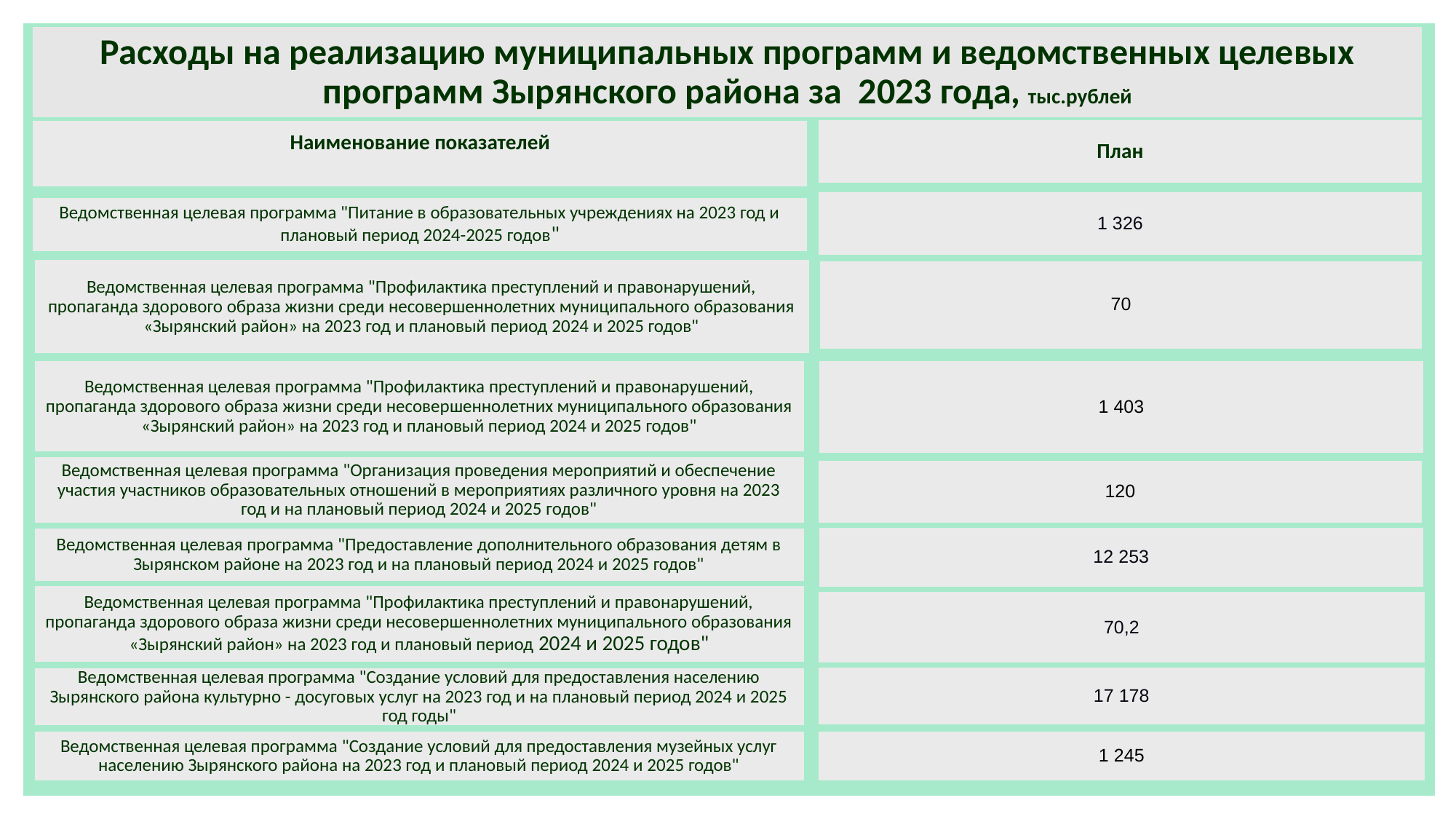

Расходы на реализацию муниципальных программ и ведомственных целевых программ Зырянского района за  2023 года, тыс.рублей
План
Наименование показателей

1 326
Ведомственная целевая программа "Питание в образовательных учреждениях на 2023 год и плановый период 2024-2025 годов"
Ведомственная целевая программа "Профилактика преступлений и правонарушений, пропаганда здорового образа жизни среди несовершеннолетних муниципального образования «Зырянский район» на 2023 год и плановый период 2024 и 2025 годов"
70
Ведомственная целевая программа "Профилактика преступлений и правонарушений, пропаганда здорового образа жизни среди несовершеннолетних муниципального образования «Зырянский район» на 2023 год и плановый период 2024 и 2025 годов"
1 403
Ведомственная целевая программа "Организация проведения мероприятий и обеспечение участия участников образовательных отношений в мероприятиях различного уровня на 2023 год и на плановый период 2024 и 2025 годов"
120
12 253
Ведомственная целевая программа "Предоставление дополнительного образования детям в Зырянском районе на 2023 год и на плановый период 2024 и 2025 годов"
Ведомственная целевая программа "Профилактика преступлений и правонарушений, пропаганда здорового образа жизни среди несовершеннолетних муниципального образования «Зырянский район» на 2023 год и плановый период 2024 и 2025 годов"
70,2
17 178
Ведомственная целевая программа "Создание условий для предоставления населению Зырянского района культурно - досуговых услуг на 2023 год и на плановый период 2024 и 2025 год годы"
Ведомственная целевая программа "Создание условий для предоставления музейных услуг населению Зырянского района на 2023 год и плановый период 2024 и 2025 годов"
1 245